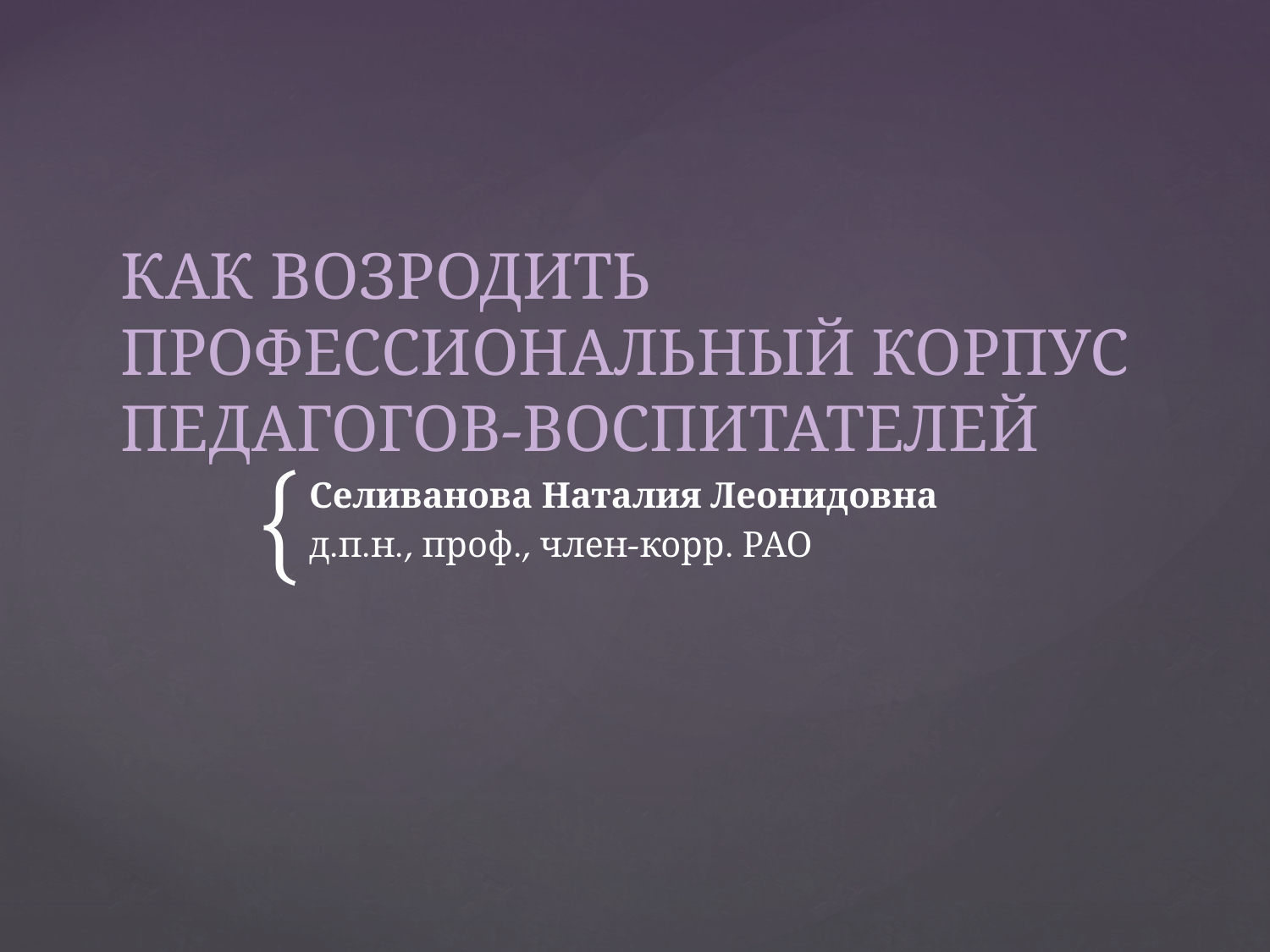

# КАК ВОЗРОДИТЬ ПРОФЕССИОНАЛЬНЫЙ КОРПУС ПЕДАГОГОВ-ВОСПИТАТЕЛЕЙ
Селиванова Наталия Леонидовна
д.п.н., проф., член-корр. РАО